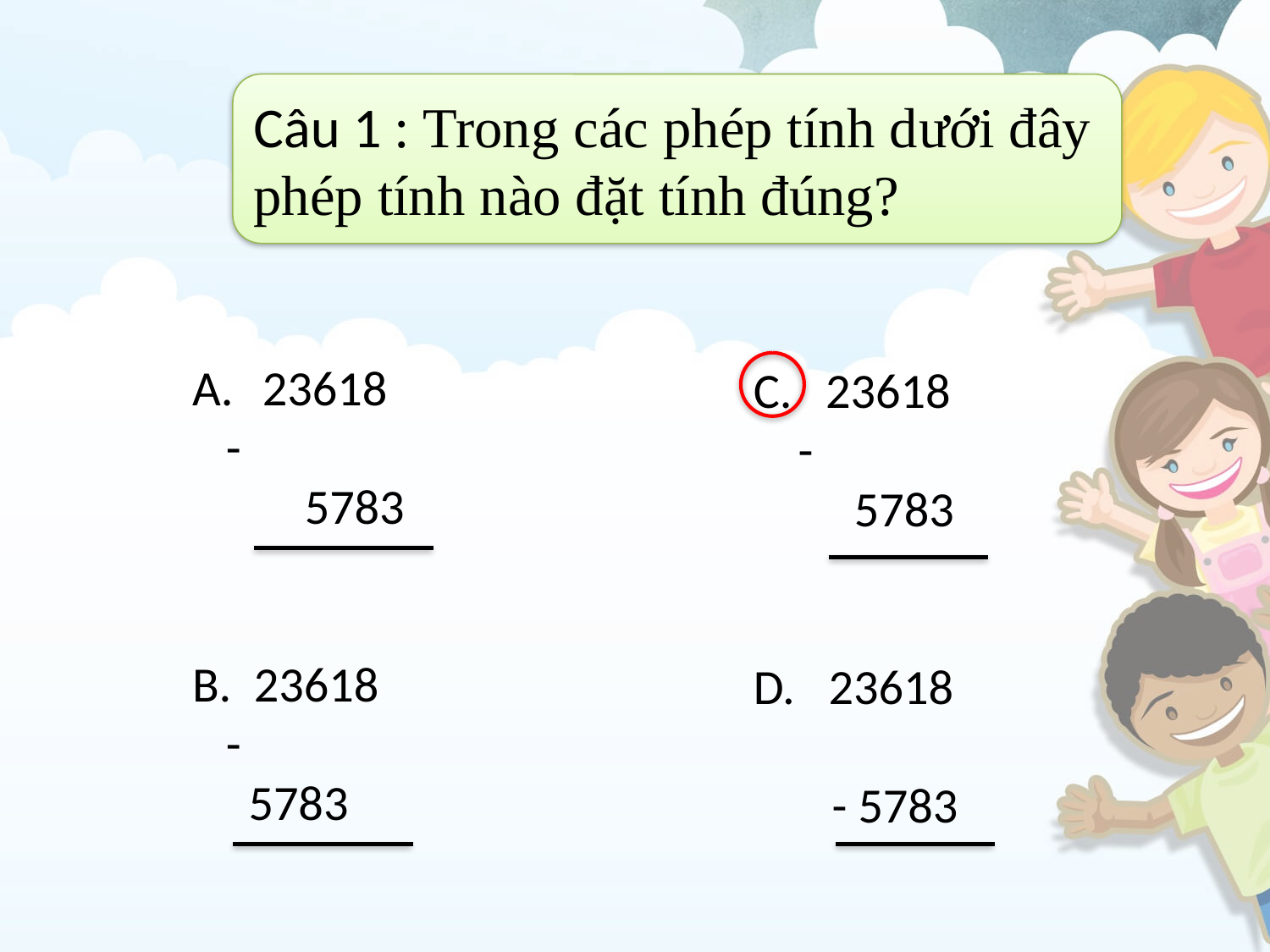

Câu 1 : Trong các phép tính dưới đây phép tính nào đặt tính đúng?

  23618
   -
          5783

B.  23618
   -
     5783

C.   23618
    -
         5783

D.   23618

       - 5783